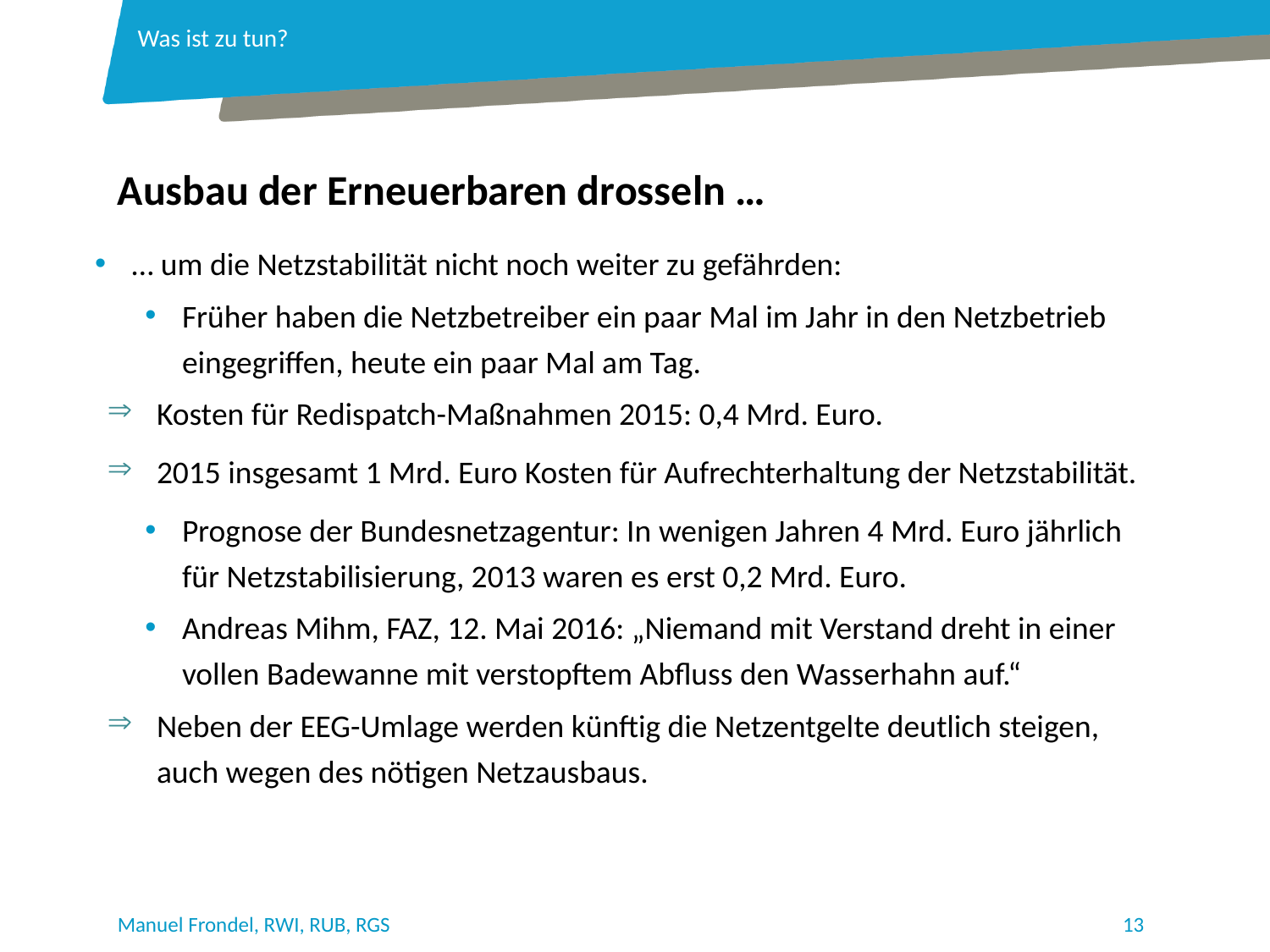

Was ist zu tun?

Ausbau der Erneuerbaren drosseln …

… um die Netzstabilität nicht noch weiter zu gefährden:
Früher haben die Netzbetreiber ein paar Mal im Jahr in den Netzbetrieb eingegriffen, heute ein paar Mal am Tag.
Kosten für Redispatch-Maßnahmen 2015: 0,4 Mrd. Euro.
2015 insgesamt 1 Mrd. Euro Kosten für Aufrechterhaltung der Netzstabilität.
Prognose der Bundesnetzagentur: In wenigen Jahren 4 Mrd. Euro jährlich für Netzstabilisierung, 2013 waren es erst 0,2 Mrd. Euro.
Andreas Mihm, FAZ, 12. Mai 2016: „Niemand mit Verstand dreht in einer vollen Badewanne mit verstopftem Abfluss den Wasserhahn auf.“
Neben der EEG-Umlage werden künftig die Netzentgelte deutlich steigen, auch wegen des nötigen Netzausbaus.

Manuel Frondel, RWI, RUB, RGS
13